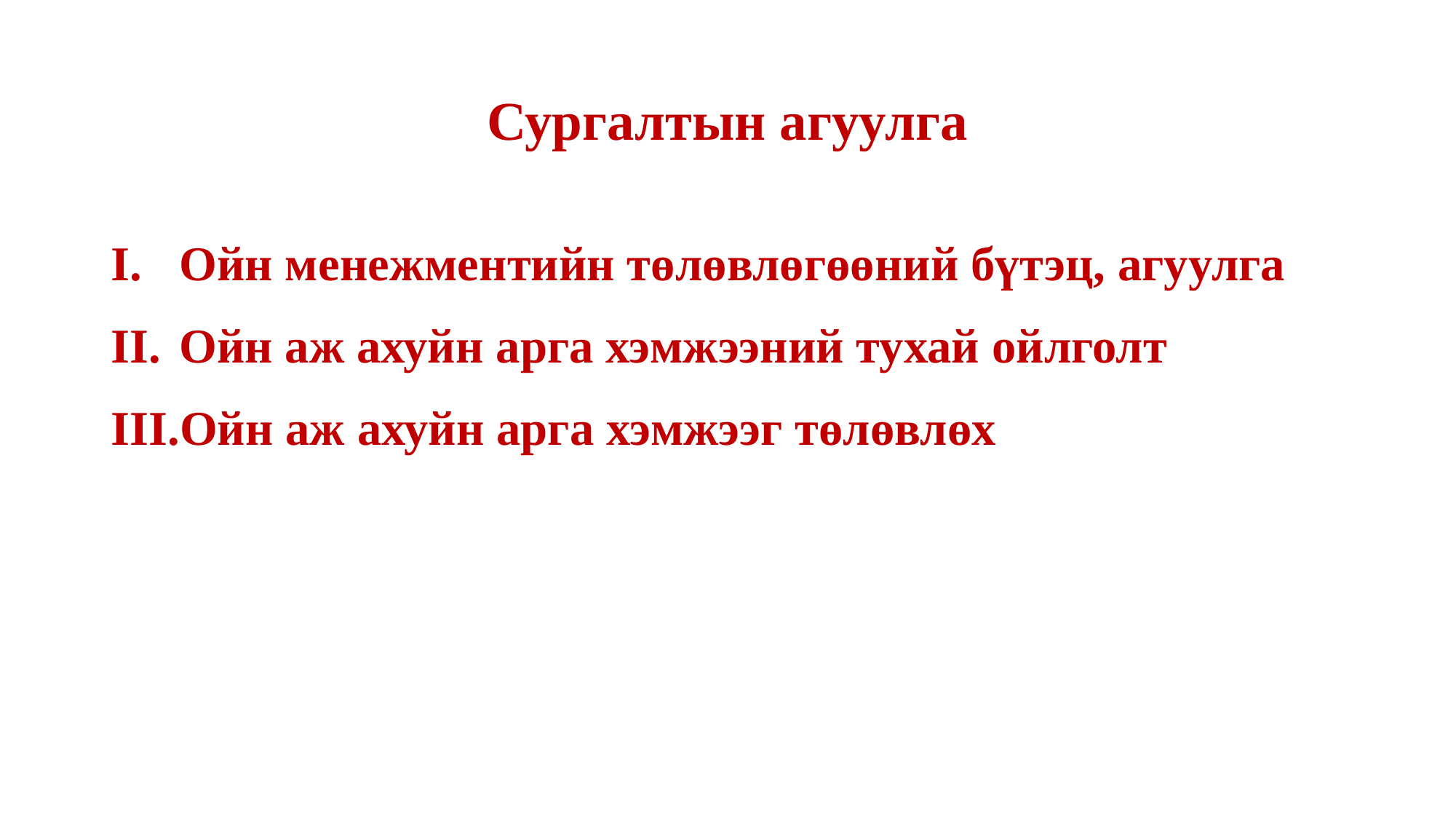

# Сургалтын агуулга
Ойн менежментийн төлөвлөгөөний бүтэц, агуулга
Ойн аж ахуйн арга хэмжээний тухай ойлголт
Ойн аж ахуйн арга хэмжээг төлөвлөх